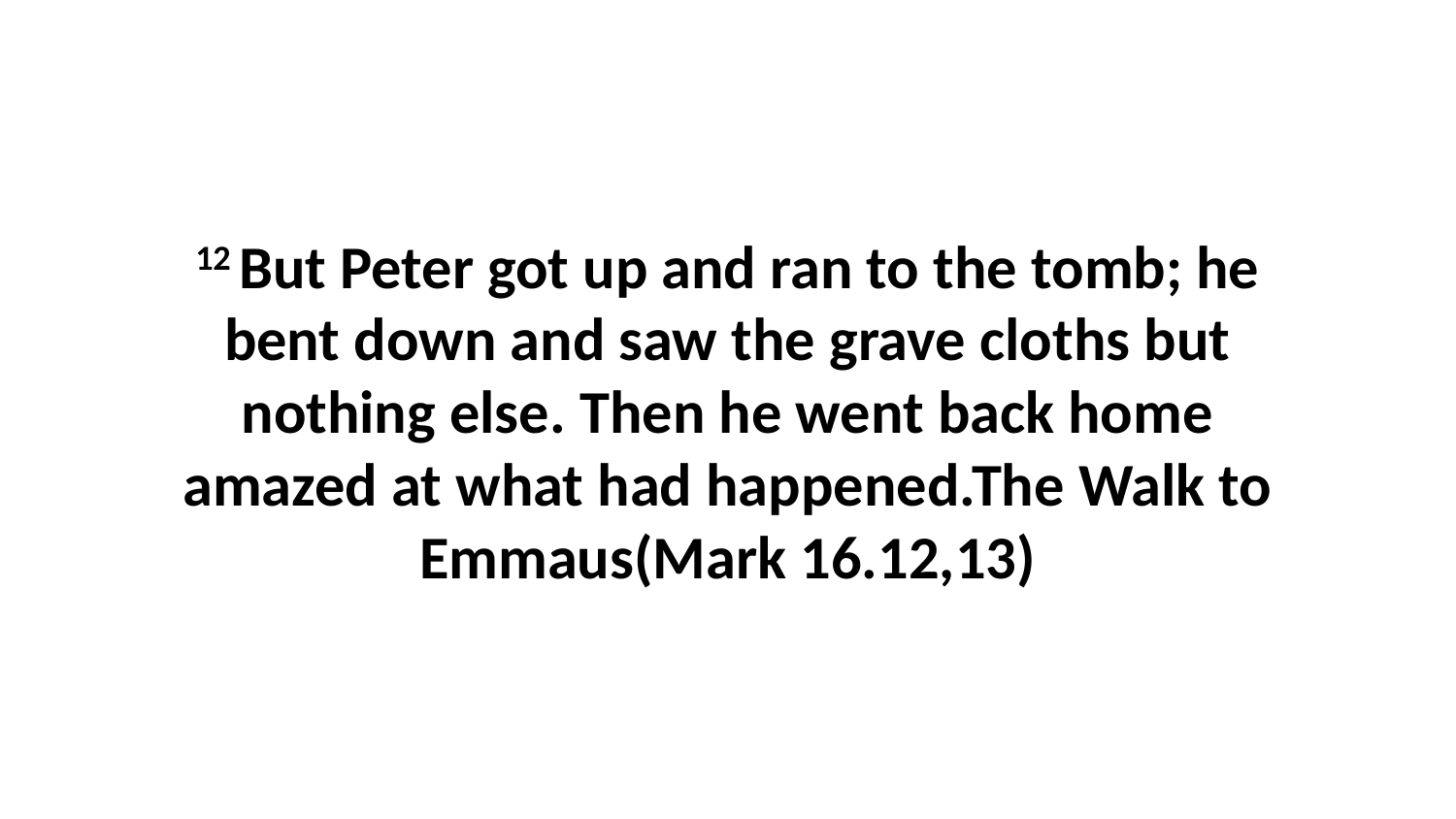

12 But Peter got up and ran to the tomb; he bent down and saw the grave cloths but nothing else. Then he went back home amazed at what had happened.The Walk to Emmaus(Mark 16.12,13)